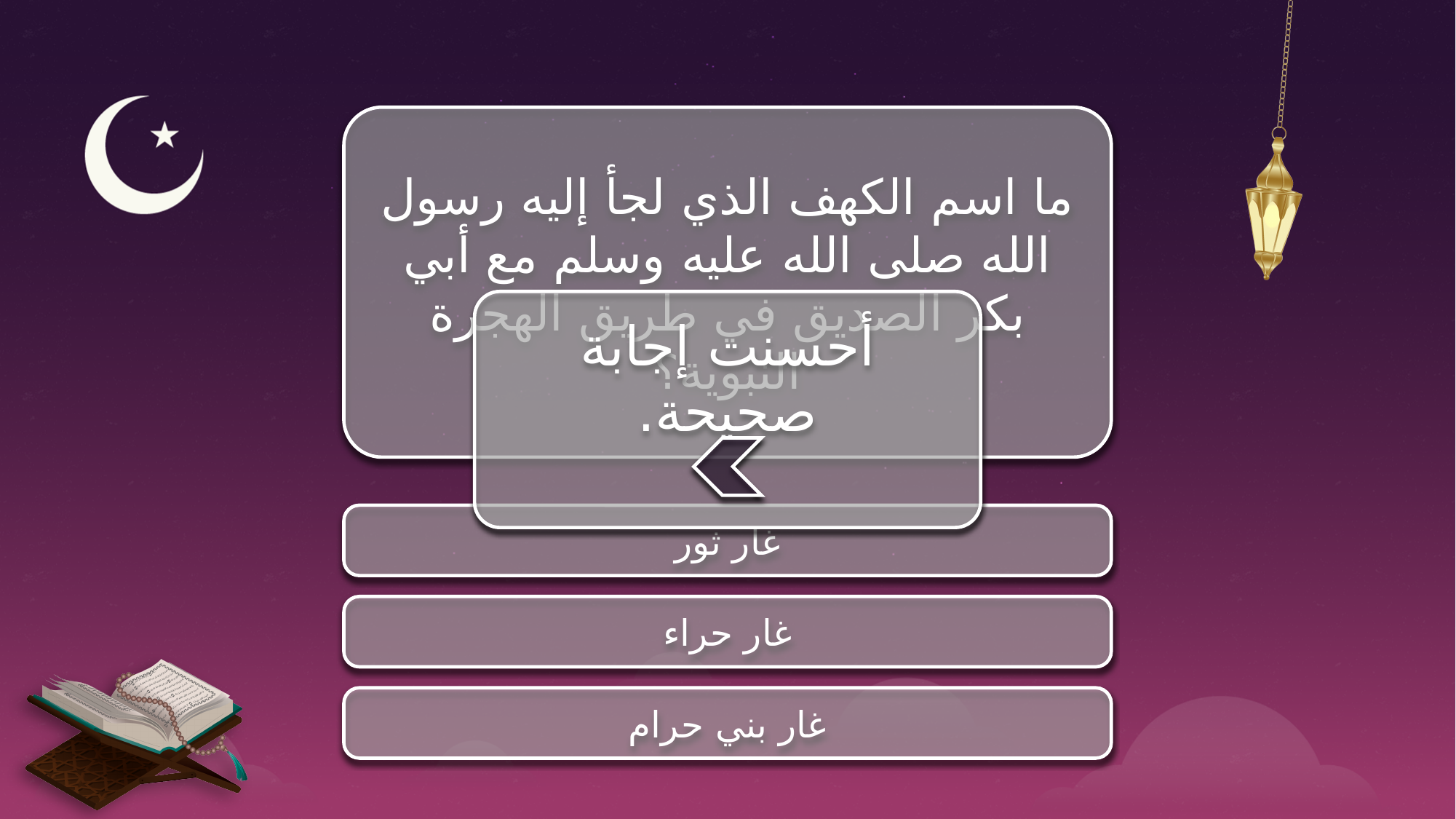

ما اسم الكهف الذي لجأ إليه رسول الله صلى الله عليه وسلم مع أبي بكر الصديق في طريق الهجرة النبوية؟
أحسنت إجابة صحيحة.

غار ثور
غار حراء
غار بني حرام